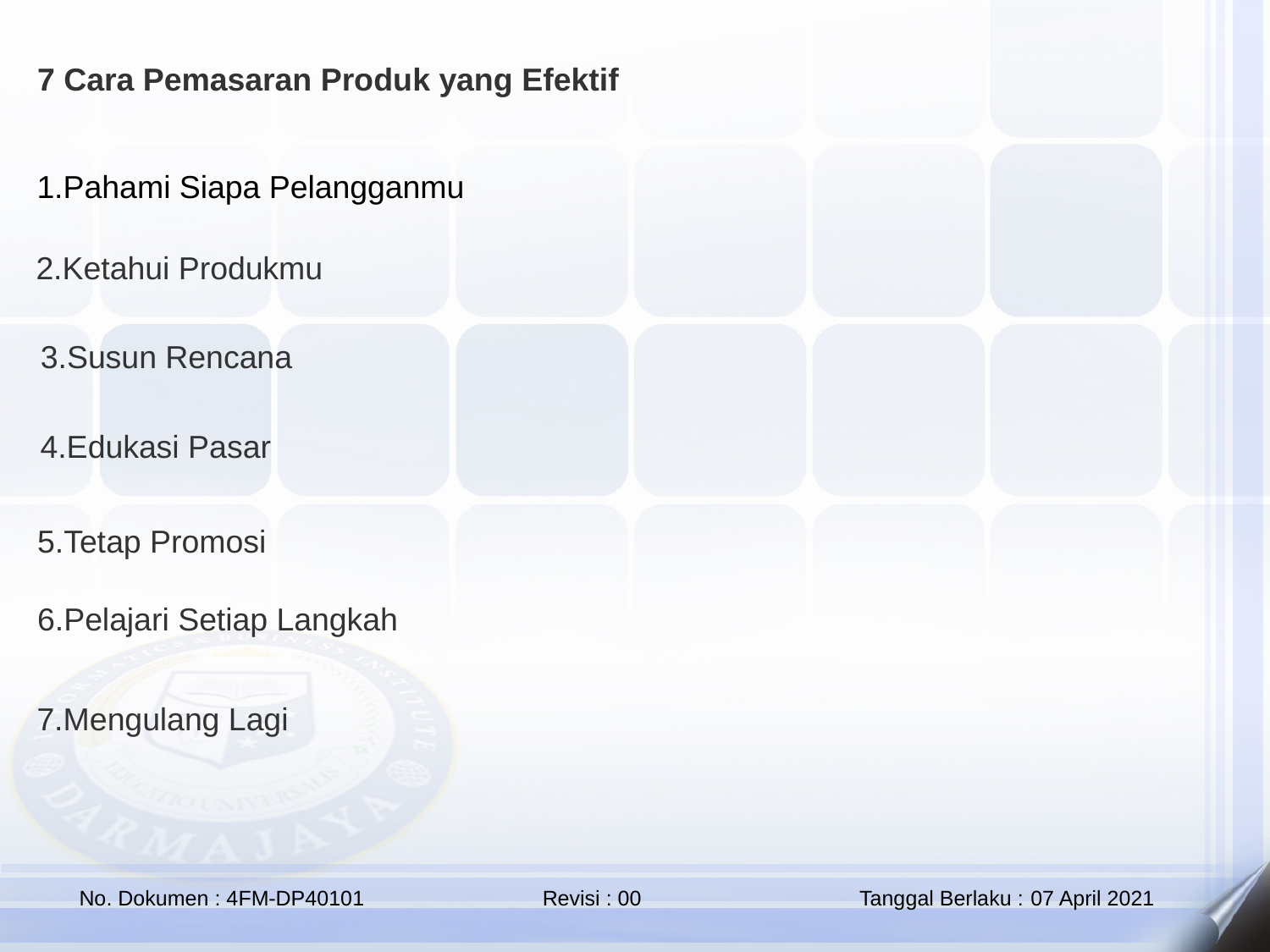

7 Cara Pemasaran Produk yang Efektif
1.Pahami Siapa Pelangganmu
2.Ketahui Produkmu
3.Susun Rencana
4.Edukasi Pasar
5.Tetap Promosi

6.Pelajari Setiap Langkah
7.Mengulang Lagi